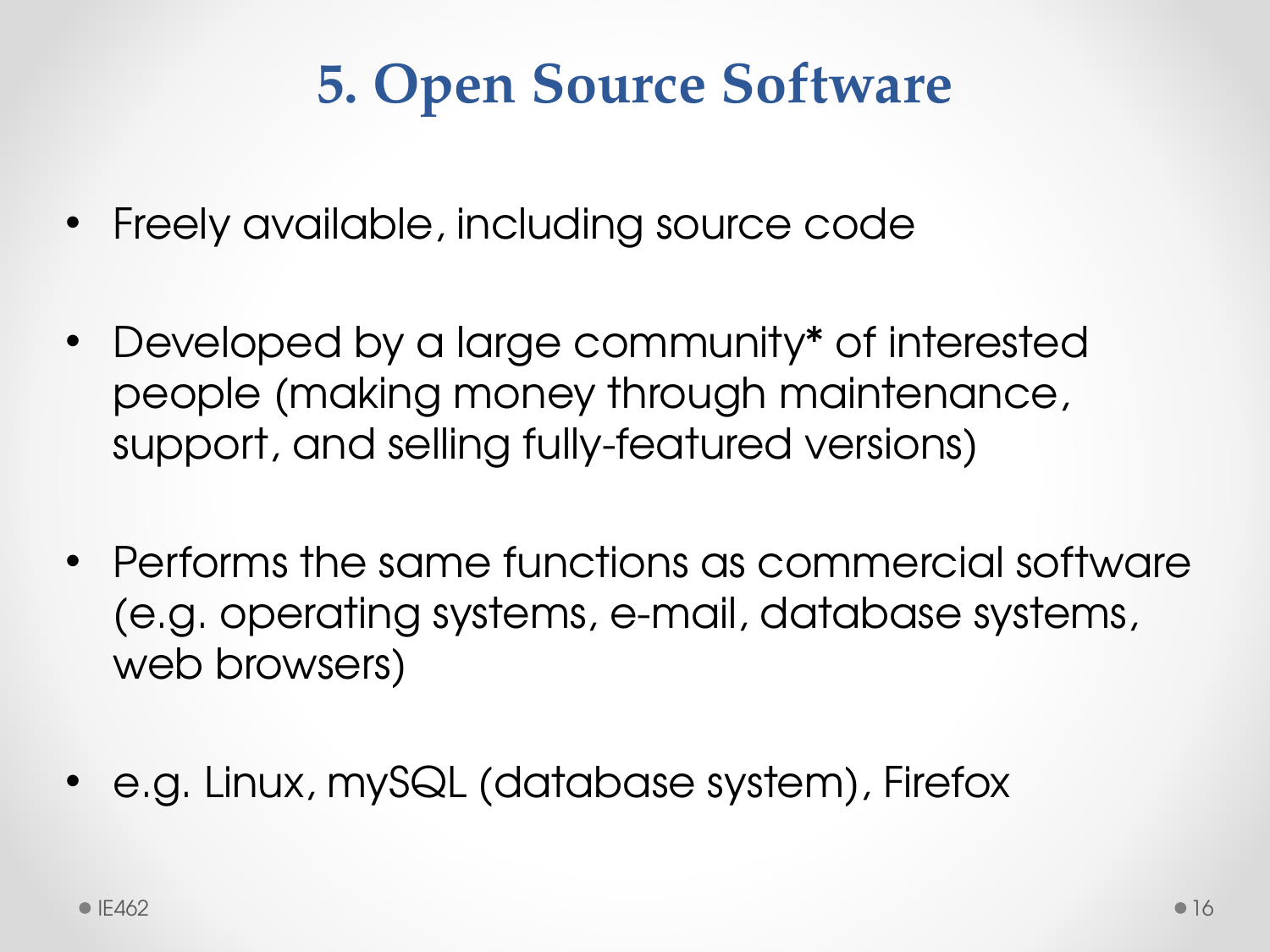

# 5. Open Source Software
Freely available, including source code

Developed by a large community* of interested people (making money through maintenance, support, and selling fully-featured versions)

Performs the same functions as commercial software (e.g. operating systems, e-mail, database systems, web browsers)

e.g. Linux, mySQL (database system), Firefox

IE462
16